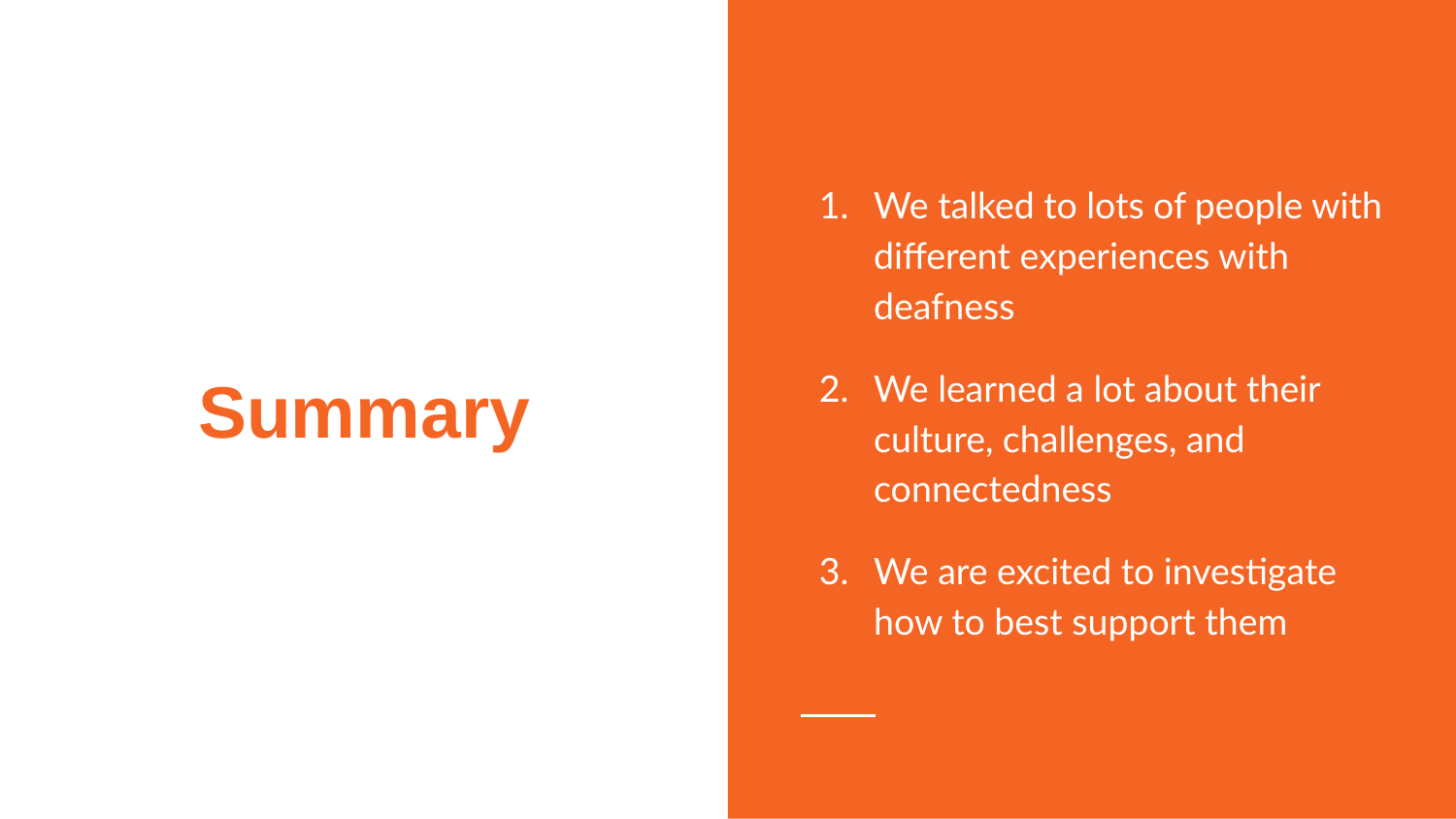

We talked to lots of people with different experiences with deafness
We learned a lot about their culture, challenges, and connectedness
We are excited to investigate how to best support them
# Summary